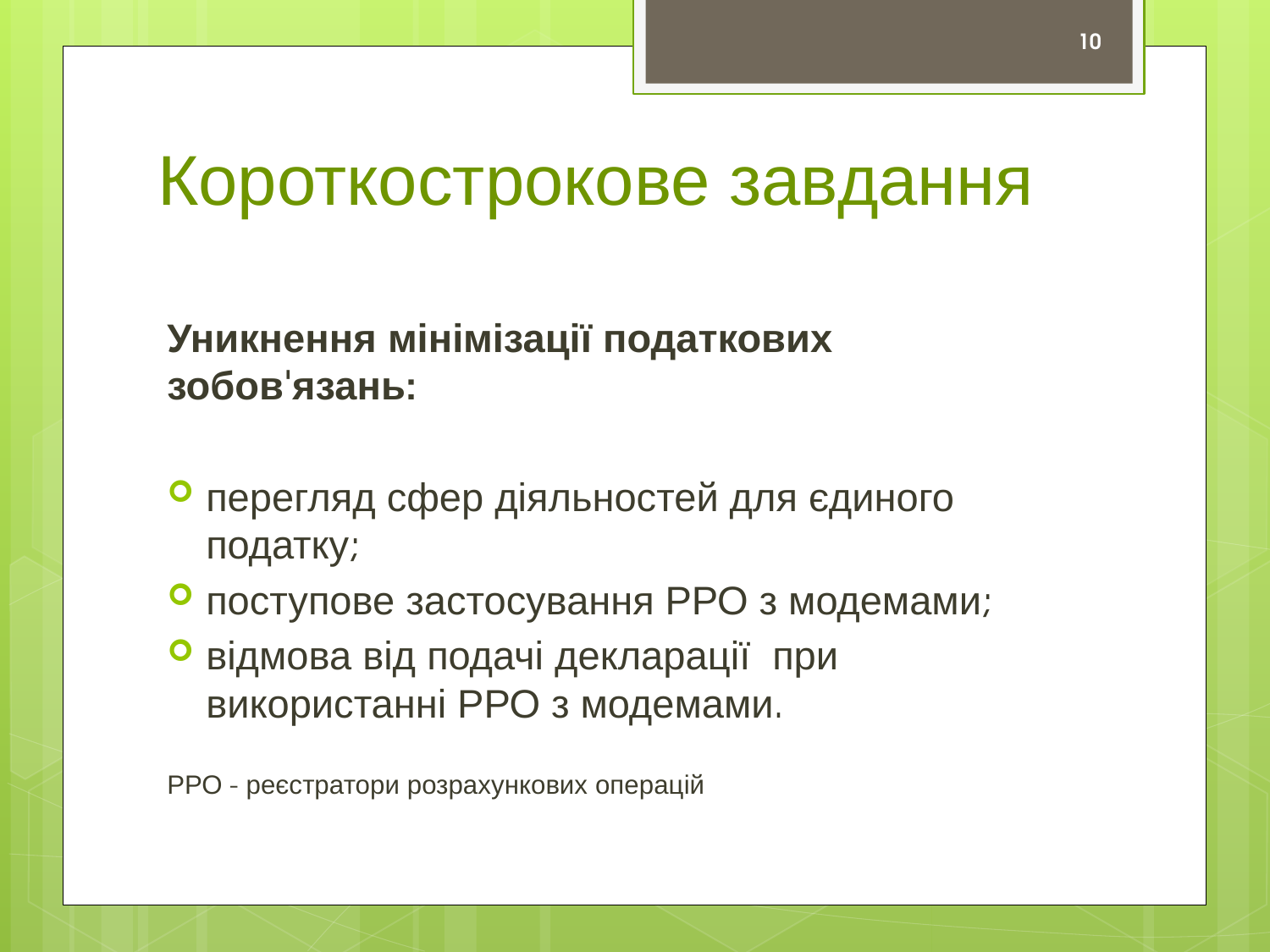

10
# Короткострокове завдання
Уникнення мінімізації податкових зобов'язань:

перегляд сфер діяльностей для єдиного податку;
поступове застосування РРО з модемами;
відмова від подачі декларації  при використанні РРО з модемами.

РРО - реєстратори розрахункових операцій